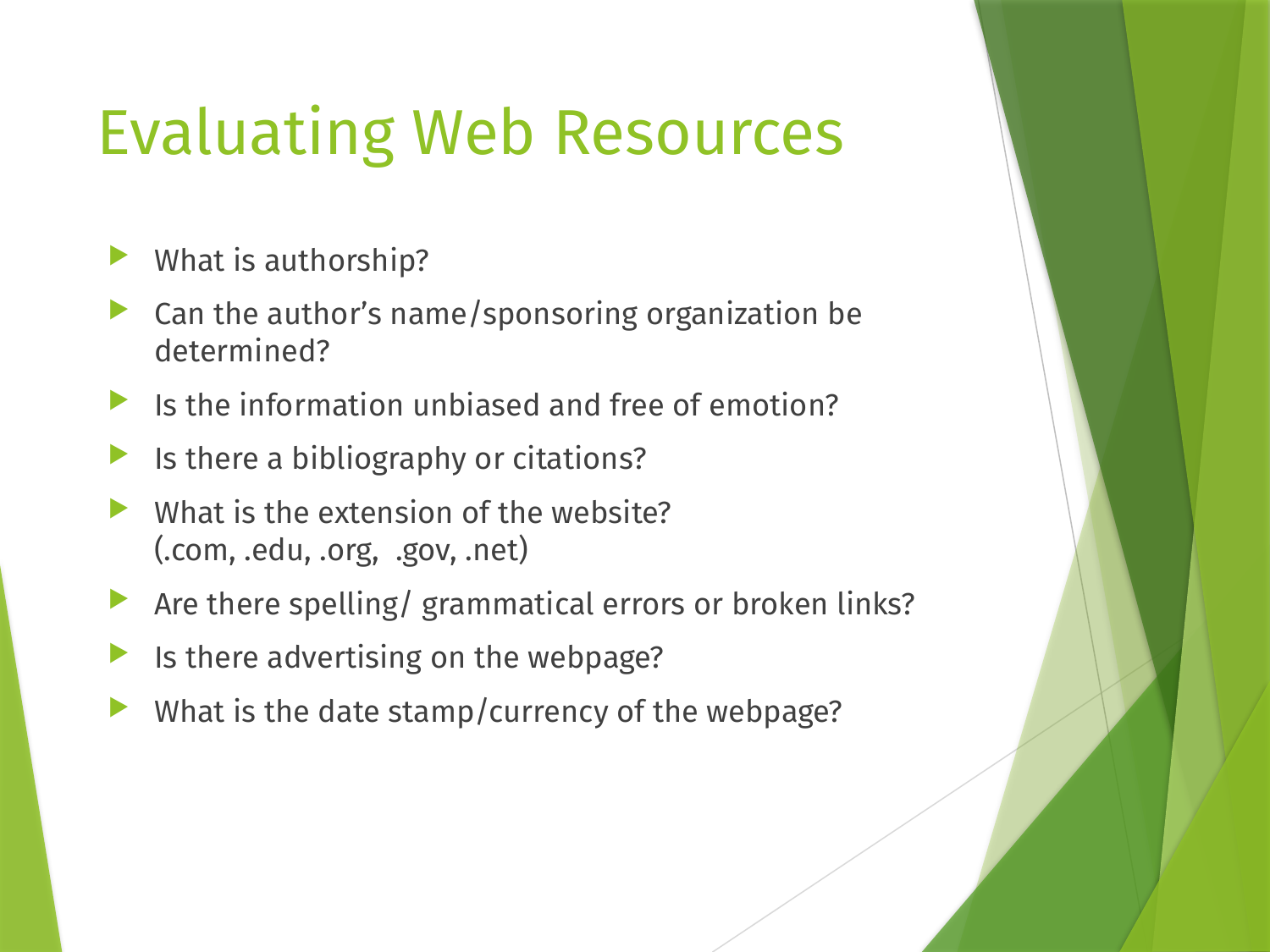

# Evaluating Web Resources

What is authorship?
Can the author’s name/sponsoring organization be determined?
Is the information unbiased and free of emotion?
Is there a bibliography or citations?
What is the extension of the website? (.com, .edu, .org,  .gov, .net)
Are there spelling/ grammatical errors or broken links?
Is there advertising on the webpage?
What is the date stamp/currency of the webpage?